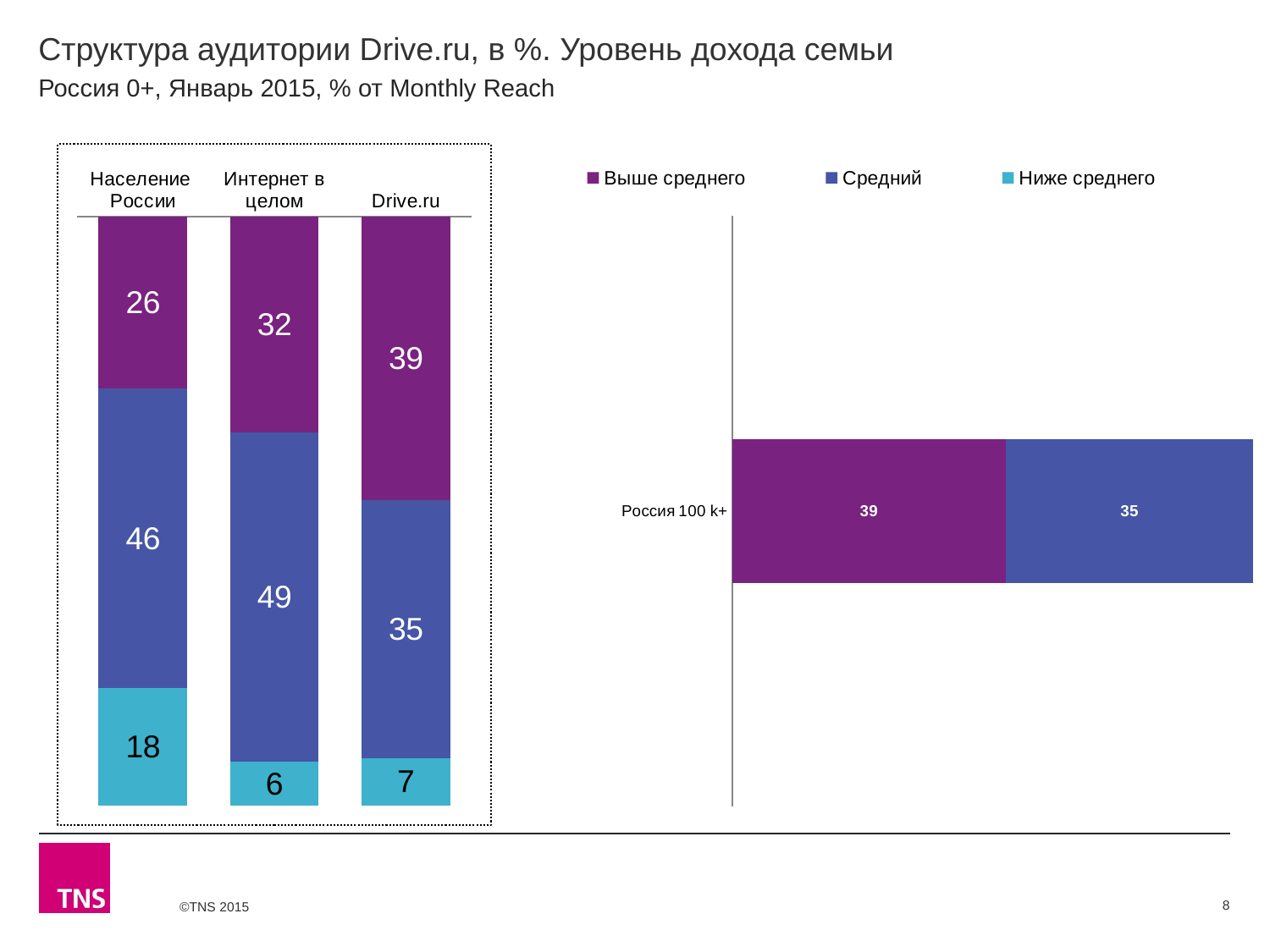

# Структура аудитории Drive.ru, в %. Уровень дохода семьи
Россия 0+, Январь 2015, % от Monthly Reach

### Chart

| Category | Выше среднего | Средний | Ниже среднего |
|---|---|---|---|
| Население  России | 26.2 | 45.8 | 17.9 |
| Интернет в целом | 31.8 | 48.7 | 6.4 |
| Drive.ru | 38.8 | 35.4 | 6.5 |

### Chart

| Category | Выше среднего | Средний | Ниже среднего |
|---|---|---|---|
| Россия 100 k+ | 39.0 | 35.3 | None |
8